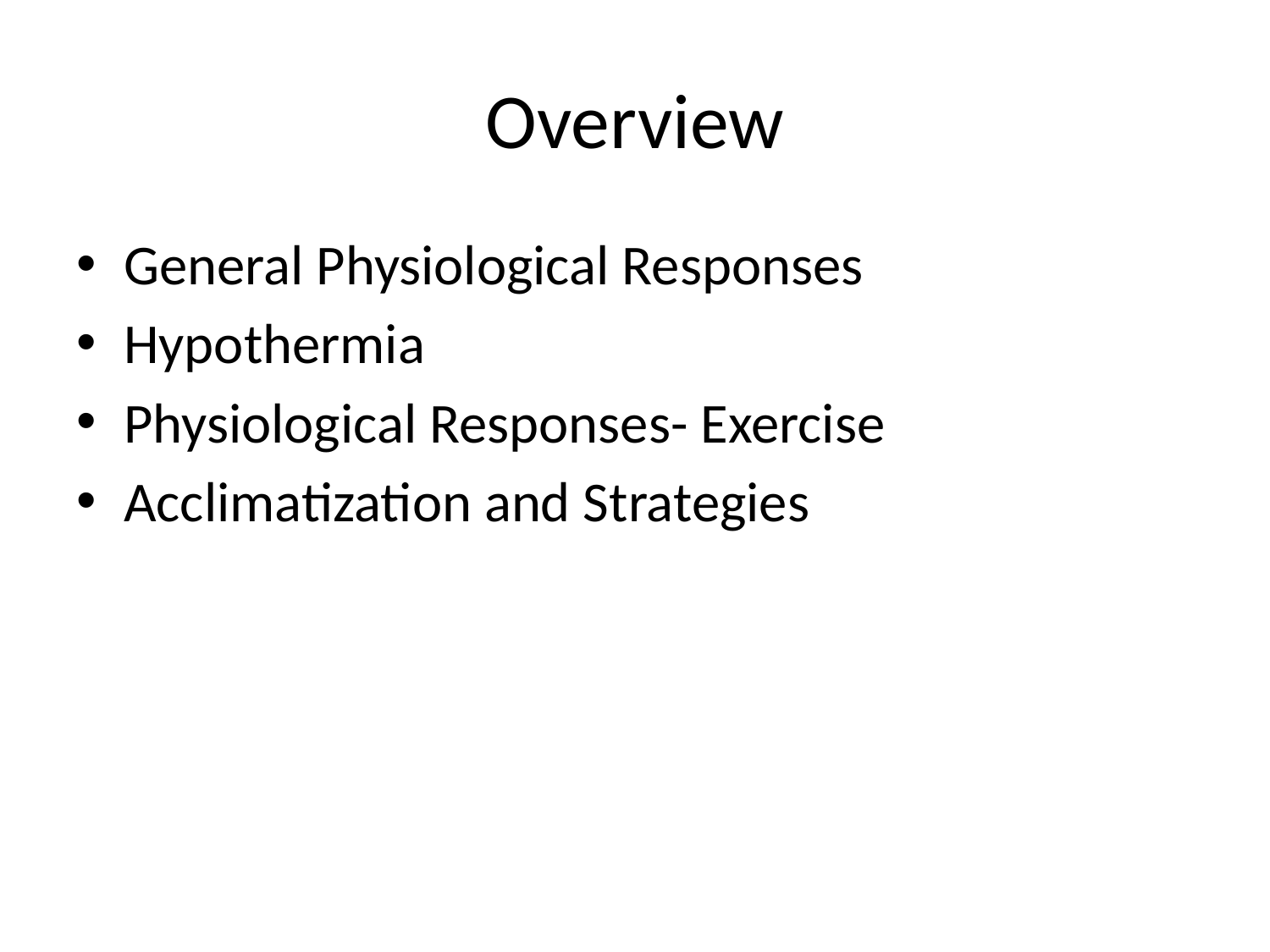

# Overview
General Physiological Responses
Hypothermia
Physiological Responses- Exercise
Acclimatization and Strategies